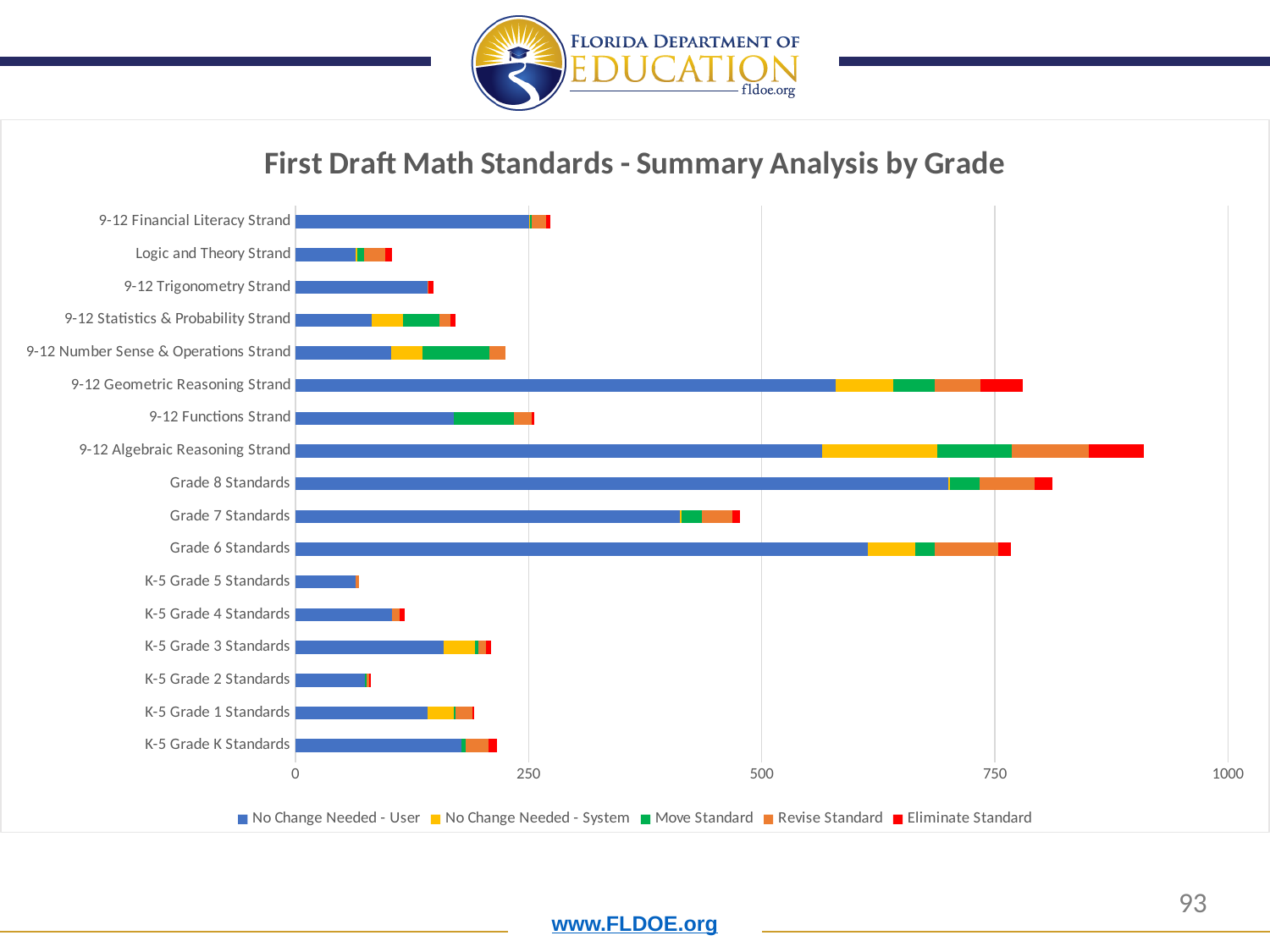

### Chart: First Draft Math Standards - Summary Analysis by Grade

| Category | No Change Needed - User | No Change Needed - System | Move Standard | Revise Standard | Eliminate Standard |
|---|---|---|---|---|---|
| K-5 Grade K Standards | 178.0 | 0.0 | 5.0 | 24.0 | 9.0 |
| K-5 Grade 1 Standards | 142.0 | 28.0 | 2.0 | 18.0 | 2.0 |
| K-5 Grade 2 Standards | 75.0 | 0.0 | 1.0 | 3.0 | 2.0 |
| K-5 Grade 3 Standards | 159.0 | 34.0 | 3.0 | 8.0 | 6.0 |
| K-5 Grade 4 Standards | 104.0 | 0.0 | 0.0 | 8.0 | 5.0 |
| K-5 Grade 5 Standards | 65.0 | 0.0 | 0.0 | 3.0 | 0.0 |
| Grade 6 Standards | 614.0 | 51.0 | 21.0 | 68.0 | 13.0 |
| Grade 7 Standards | 412.0 | 2.0 | 22.0 | 33.0 | 8.0 |
| Grade 8 Standards | 700.0 | 2.0 | 32.0 | 59.0 | 19.0 |
| 9-12 Algebraic Reasoning Strand | 565.0 | 123.0 | 80.0 | 83.0 | 59.0 |
| 9-12 Functions Strand | 170.0 | 0.0 | 64.0 | 19.0 | 3.0 |
| 9-12 Geometric Reasoning Strand | 579.0 | 62.0 | 45.0 | 49.0 | 45.0 |
| 9-12 Number Sense & Operations Strand | 103.0 | 33.0 | 72.0 | 17.0 | 0.0 |
| 9-12 Statistics & Probability Strand | 82.0 | 33.0 | 39.0 | 12.0 | 6.0 |
| 9-12 Trigonometry Strand | 142.0 | 0.0 | 0.0 | 1.0 | 5.0 |
| Logic and Theory Strand | 65.0 | 1.0 | 8.0 | 22.0 | 8.0 |
| 9-12 Financial Literacy Strand | 251.0 | 1.0 | 1.0 | 16.0 | 4.0 |